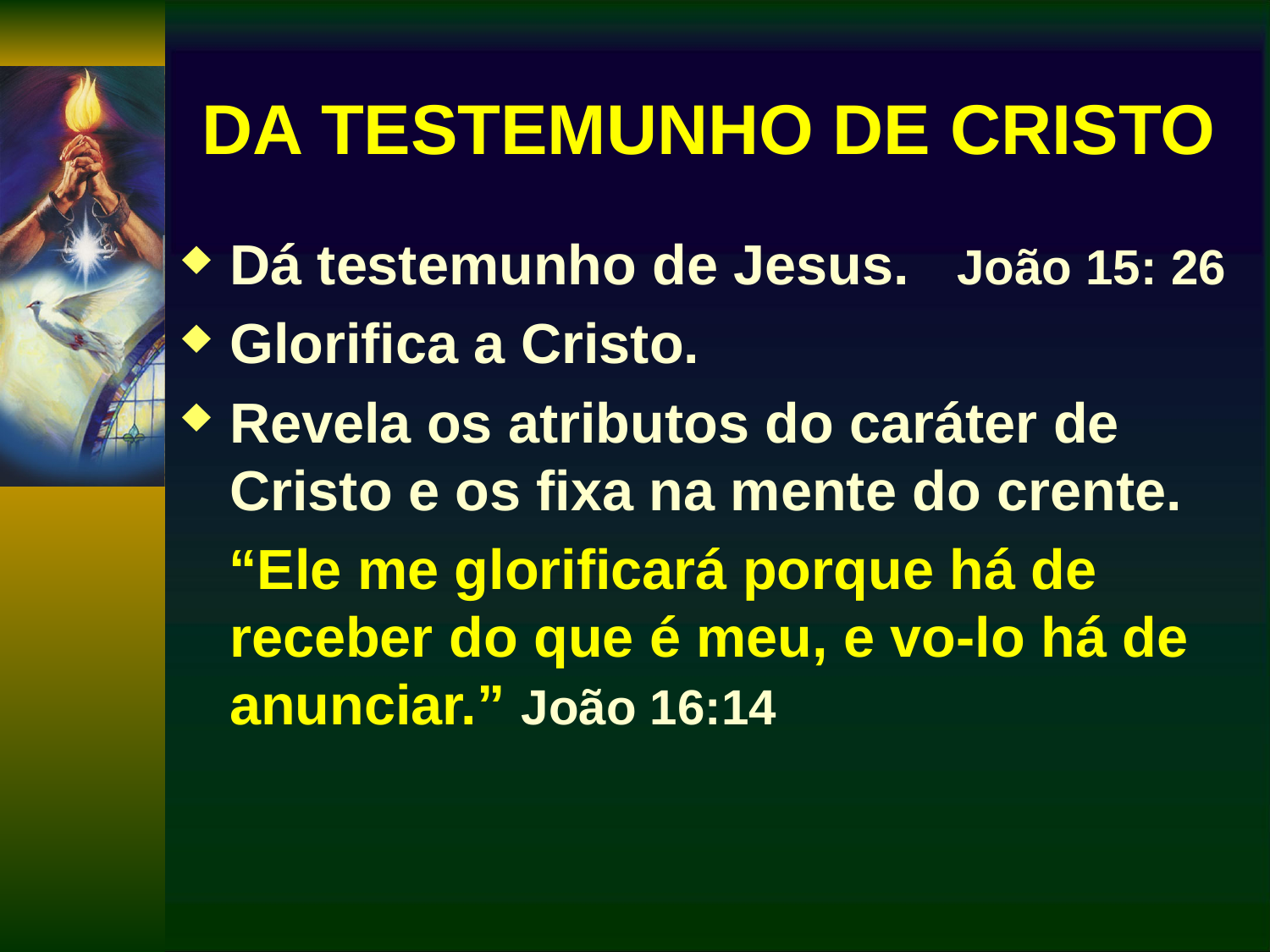

# DA TESTEMUNHO DE CRISTO
Dá testemunho de Jesus.   João 15: 26
Glorifica a Cristo.
Revela os atributos do caráter de Cristo e os fixa na mente do crente.
   “Ele me glorificará porque há de receber do que é meu, e vo-lo há de anunciar.” João 16:14